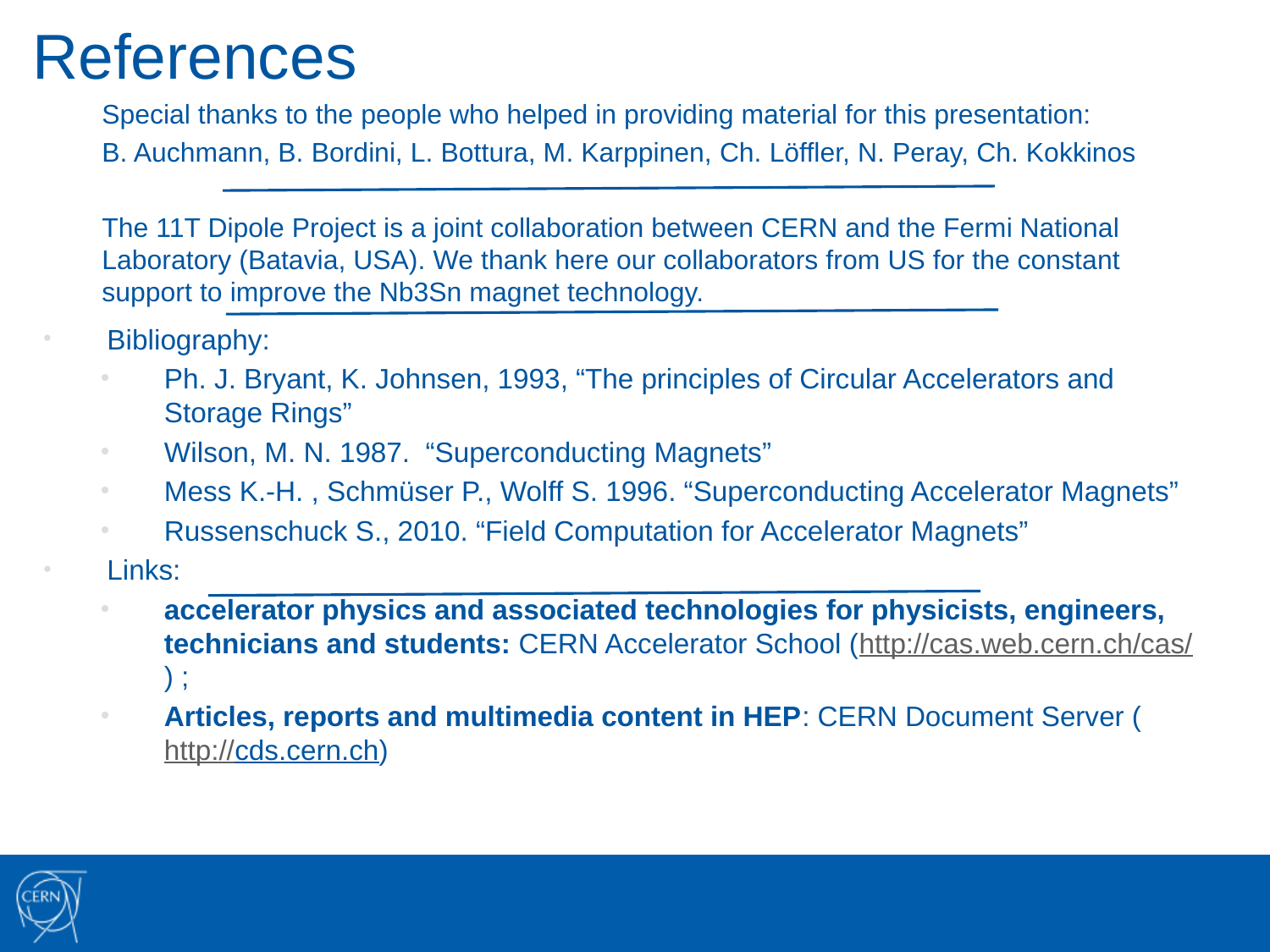

References
Special thanks to the people who helped in providing material for this presentation:
B. Auchmann, B. Bordini, L. Bottura, M. Karppinen, Ch. Löffler, N. Peray, Ch. Kokkinos

The 11T Dipole Project is a joint collaboration between CERN and the Fermi National Laboratory (Batavia, USA). We thank here our collaborators from US for the constant support to improve the Nb3Sn magnet technology.
Bibliography:
Ph. J. Bryant, K. Johnsen, 1993, “The principles of Circular Accelerators and Storage Rings”
Wilson, M. N. 1987.  “Superconducting Magnets”
Mess K.-H. , Schmüser P., Wolff S. 1996. “Superconducting Accelerator Magnets”
Russenschuck S., 2010. “Field Computation for Accelerator Magnets”
Links:
accelerator physics and associated technologies for physicists, engineers, technicians and students: CERN Accelerator School (http://cas.web.cern.ch/cas/) ;
Articles, reports and multimedia content in HEP: CERN Document Server (http://cds.cern.ch)